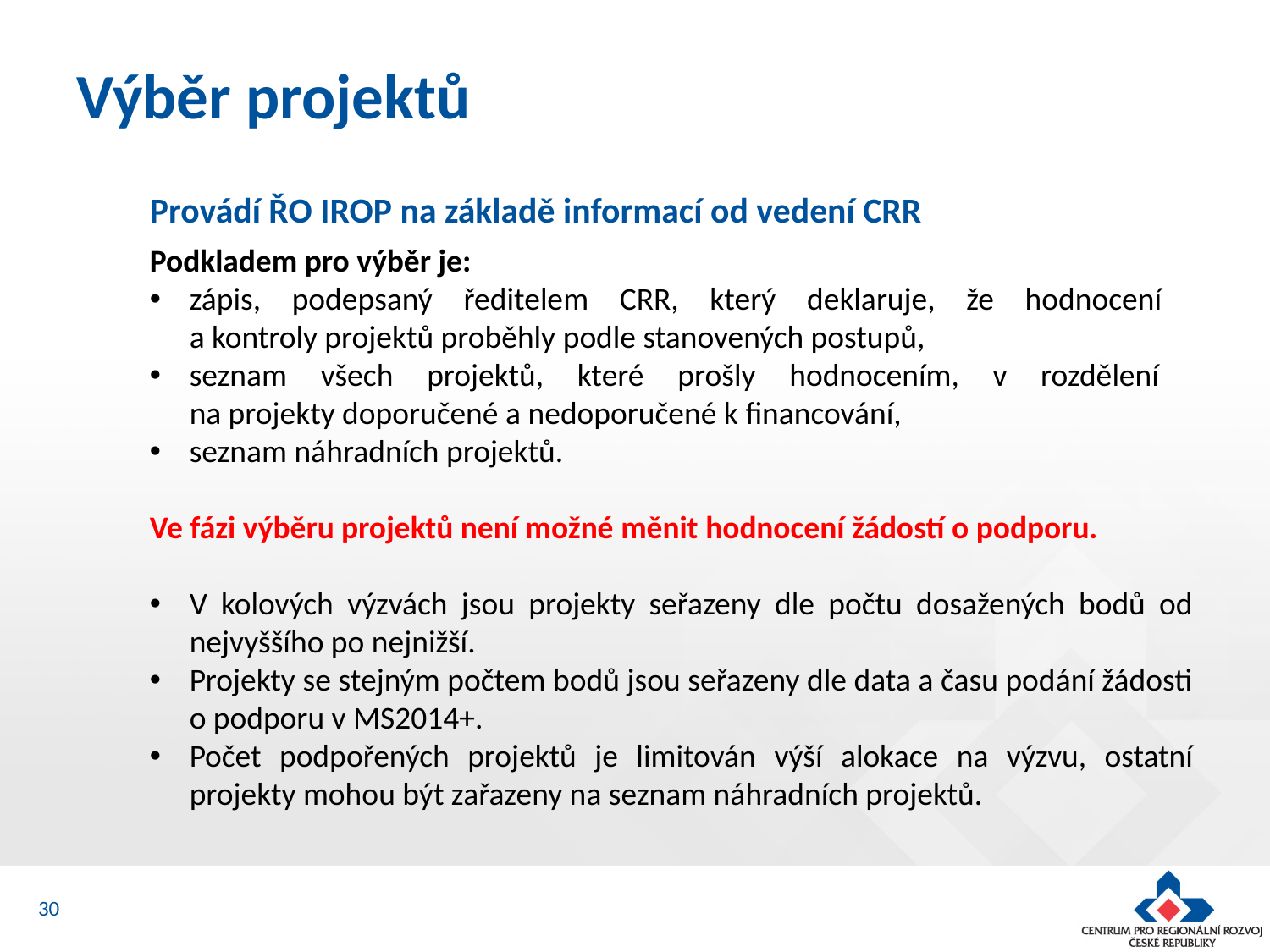

# Výběr projektů
Provádí ŘO IROP na základě informací od vedení CRR
Podkladem pro výběr je:
zápis, podepsaný ředitelem CRR, který deklaruje, že hodnocení
a kontroly projektů proběhly podle stanovených postupů,
seznam všech projektů, které prošly hodnocením, v rozdělení
na projekty doporučené a nedoporučené k financování,
seznam náhradních projektů.

Ve fázi výběru projektů není možné měnit hodnocení žádostí o podporu.

V kolových výzvách jsou projekty seřazeny dle počtu dosažených bodů od nejvyššího po nejnižší.
Projekty se stejným počtem bodů jsou seřazeny dle data a času podání žádosti o podporu v MS2014+.
Počet podpořených projektů je limitován výší alokace na výzvu, ostatní projekty mohou být zařazeny na seznam náhradních projektů.

30